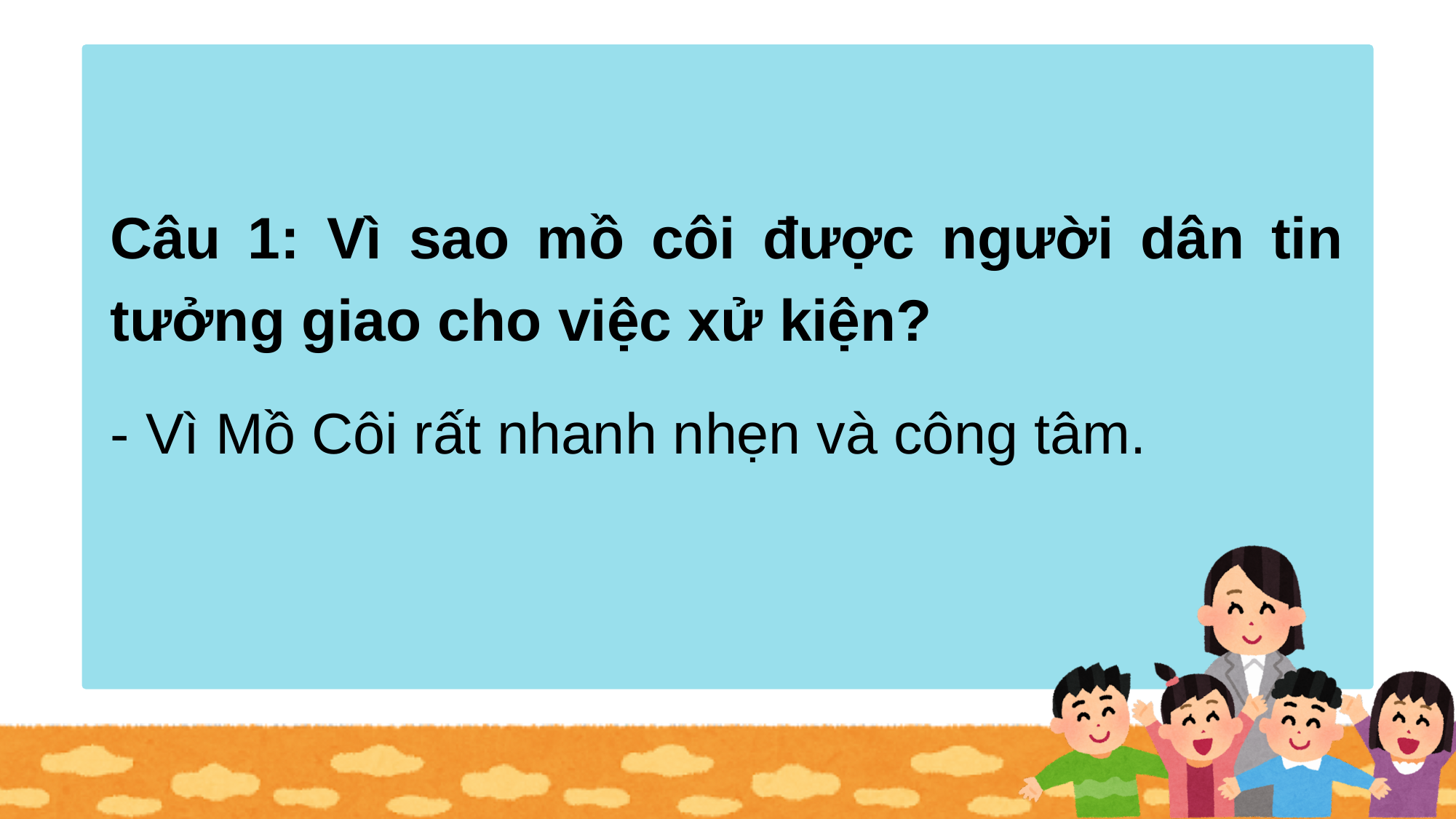

Câu 1: Vì sao mồ côi được người dân tin tưởng giao cho việc xử kiện?
- Vì Mồ Côi rất nhanh nhẹn và công tâm.